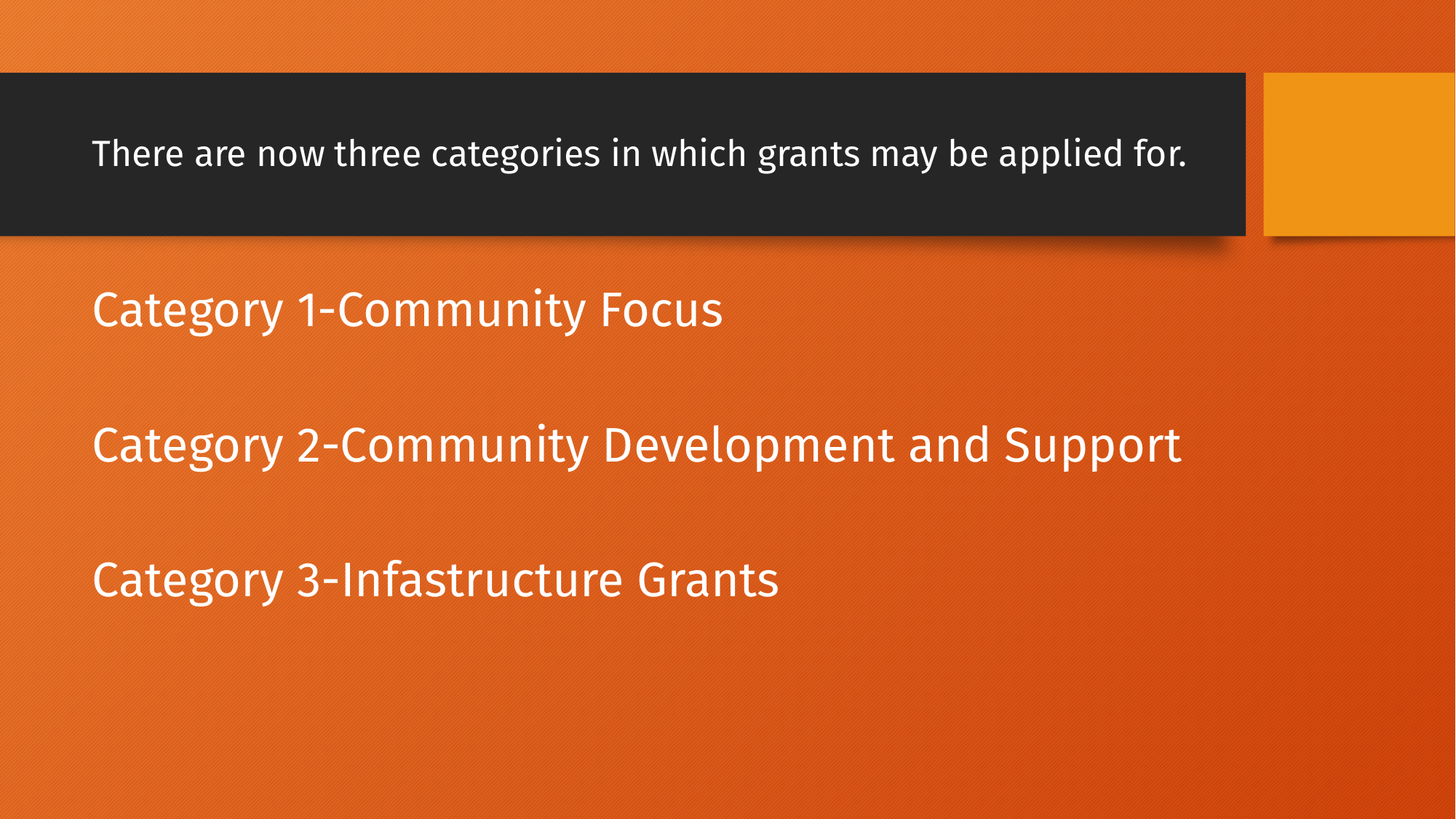

# There are now three categories in which grants may be applied for.
Category 1-Community Focus

Category 2-Community Development and Support

Category 3-Infastructure Grants